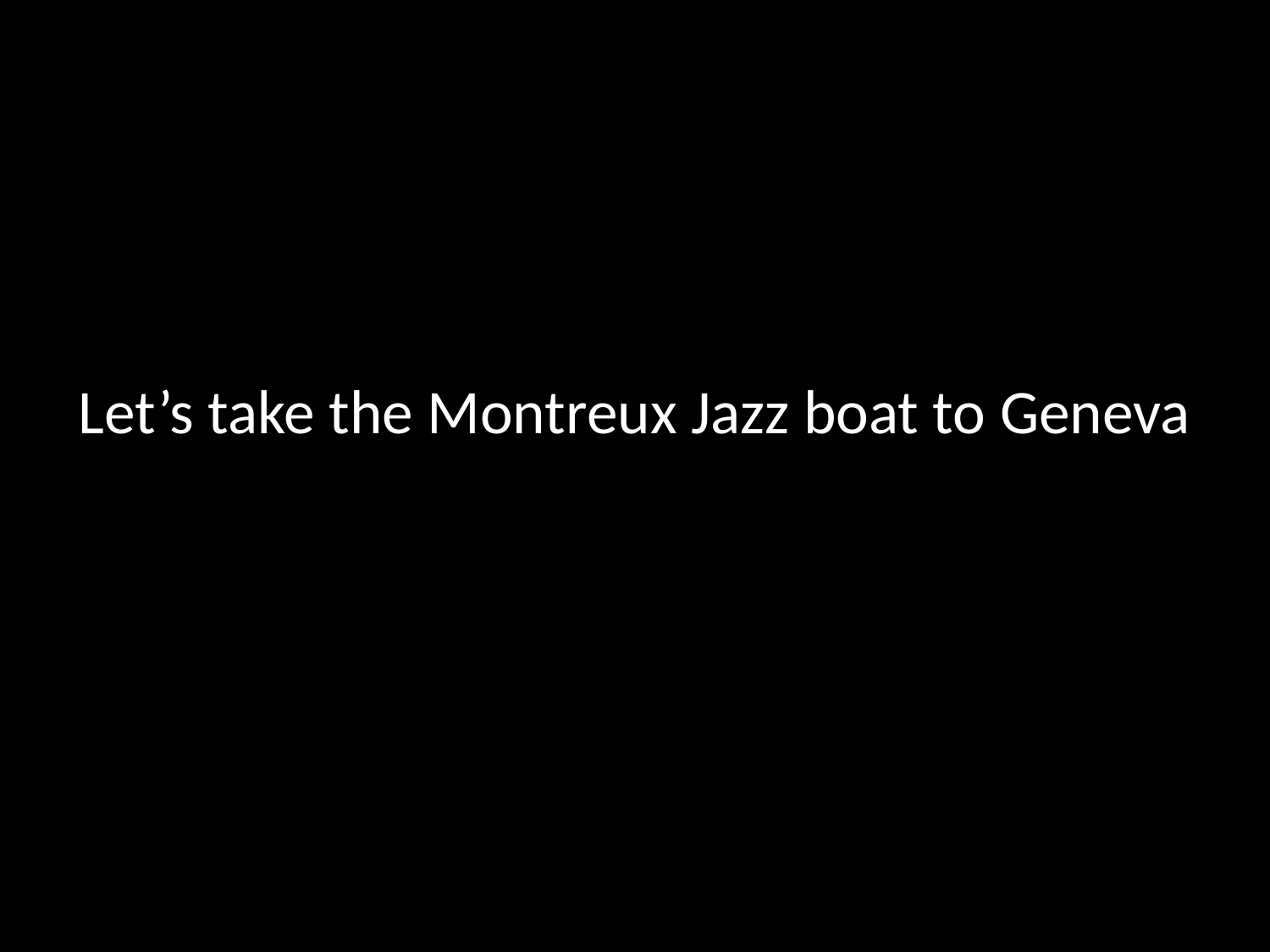

# Let’s take the Montreux Jazz boat to Geneva